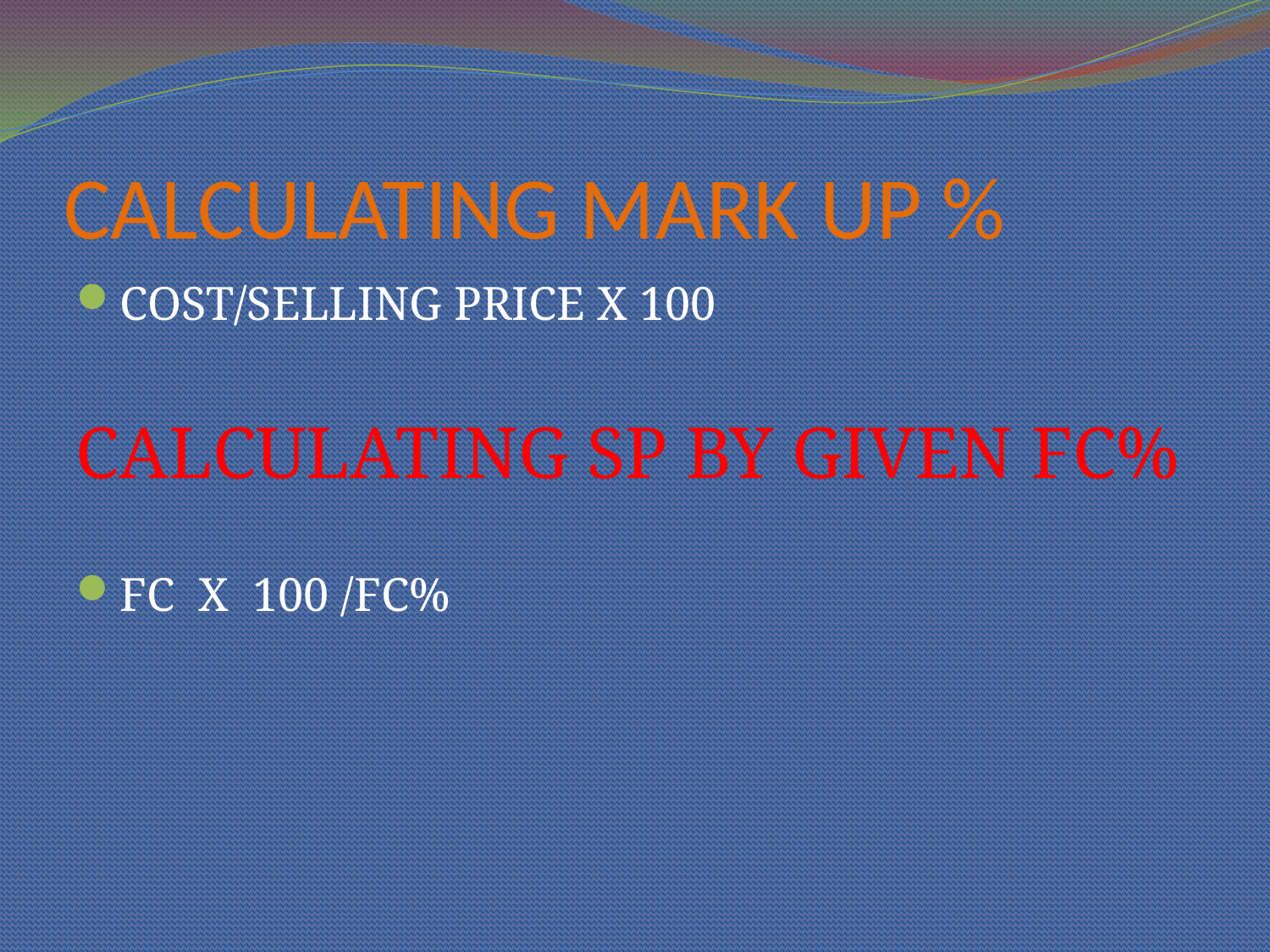

# CALCULATING MARK UP %
COST/SELLING PRICE X 100

CALCULATING SP BY GIVEN FC%

FC  X  100 /FC%